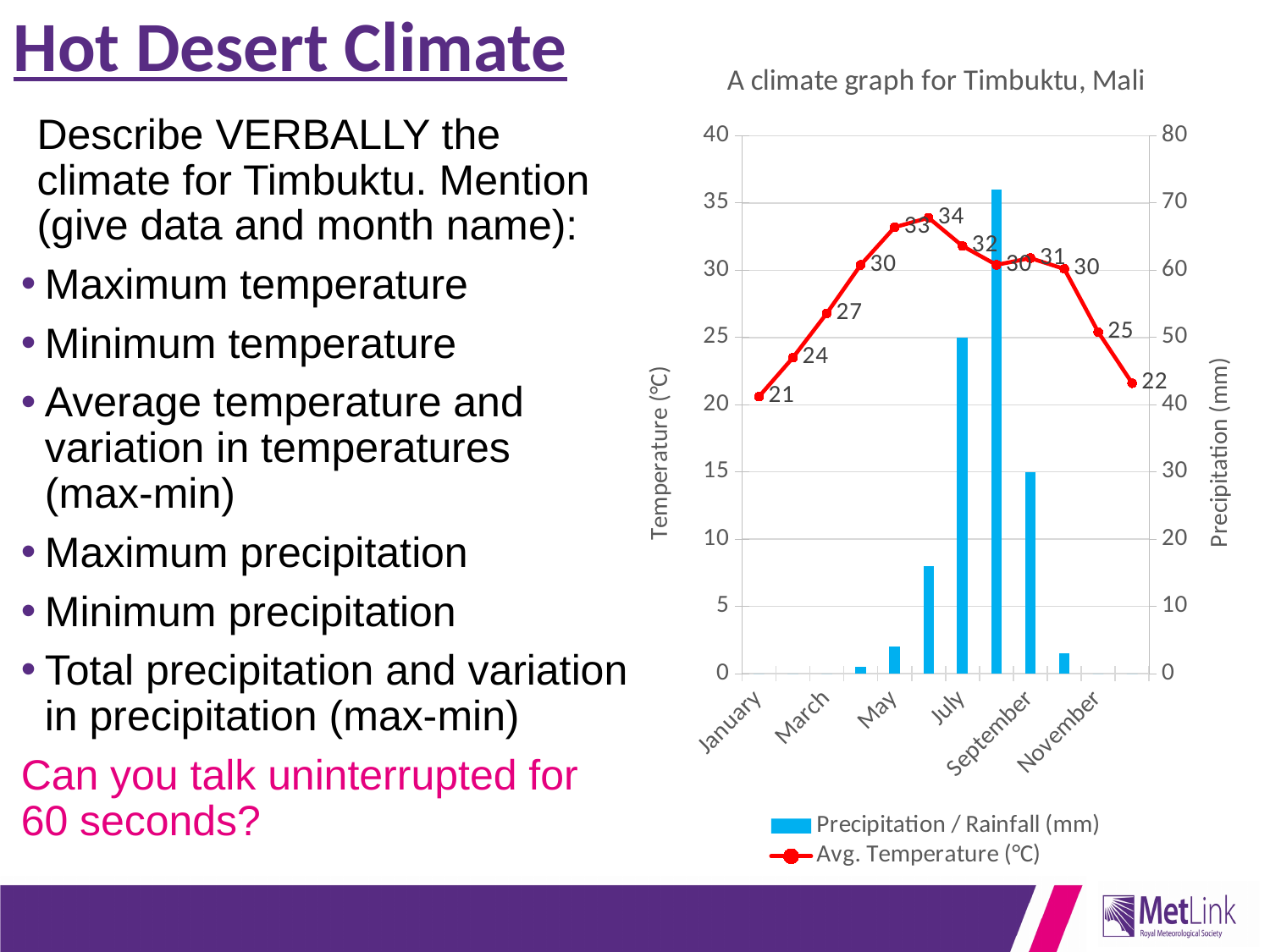

# Hot Desert Climate

### Chart: A climate graph for Timbuktu, Mali

| Category | Precipitation / Rainfall (mm) | Avg. Temperature (°C) |
|---|---|---|
| January | 0.0 | 20.6 |
| February | 0.0 | 23.5 |
| March | 0.0 | 26.8 |
| April | 1.0 | 30.4 |
| May | 4.0 | 33.2 |
| June | 16.0 | 33.9 |
| July | 50.0 | 31.8 |
| August | 72.0 | 30.4 |
| September | 30.0 | 30.9 |
| October | 3.0 | 30.1 |
| November | 0.0 | 25.4 |
| December | 0.0 | 21.6 |
Describe VERBALLY the climate for Timbuktu. Mention (give data and month name):
Maximum temperature
Minimum temperature
Average temperature and variation in temperatures (max-min)
Maximum precipitation
Minimum precipitation
Total precipitation and variation in precipitation (max-min)
Can you talk uninterrupted for 60 seconds?